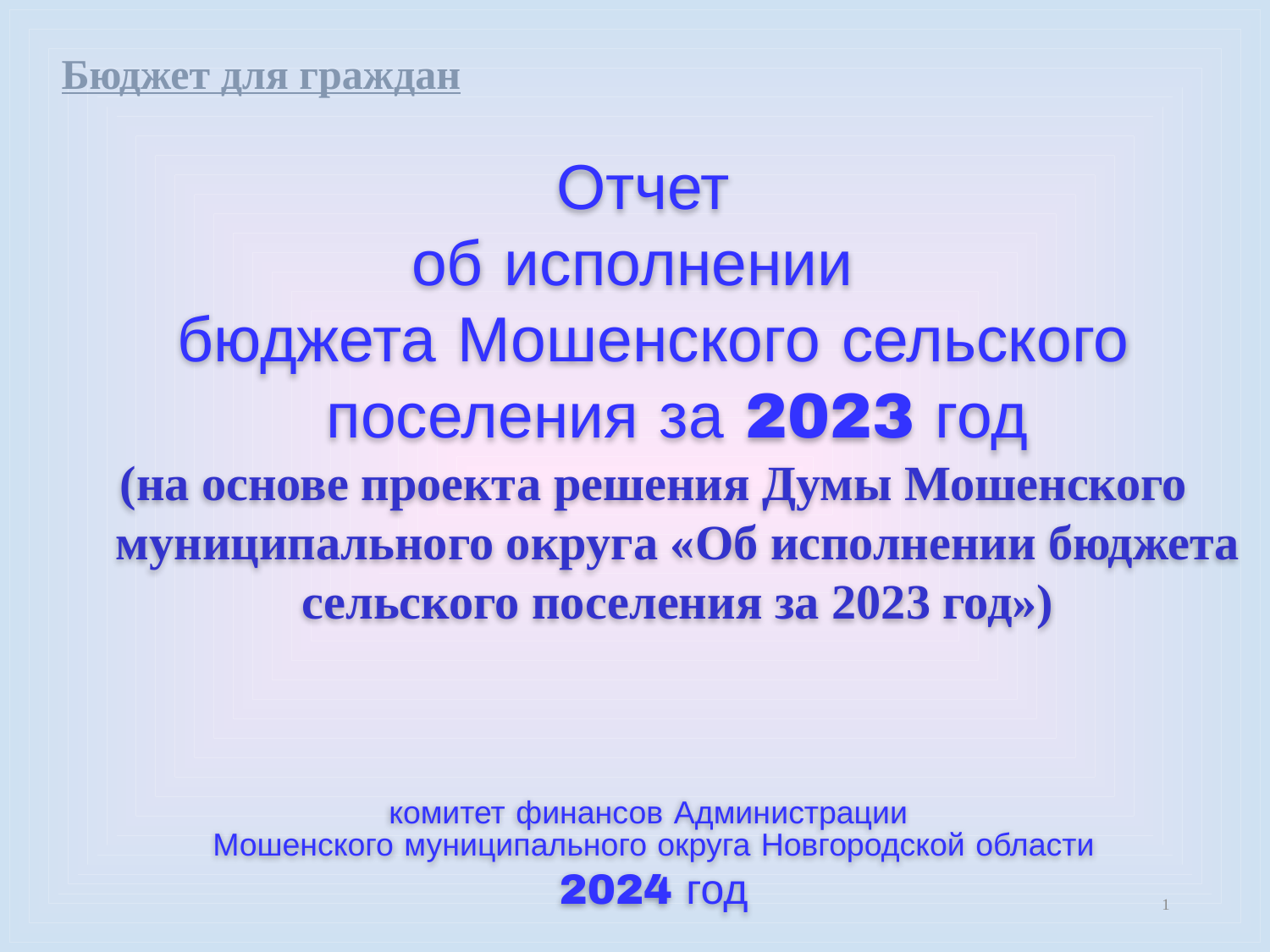

Бюджет для граждан

Отчет
об исполнении
бюджета Мошенского сельского поселения за 2023 год
(на основе проекта решения Думы Мошенского муниципального округа «Об исполнении бюджета сельского поселения за 2023 год»)

комитет финансов Администрации
Мошенского муниципального округа Новгородской области
2024 год
1